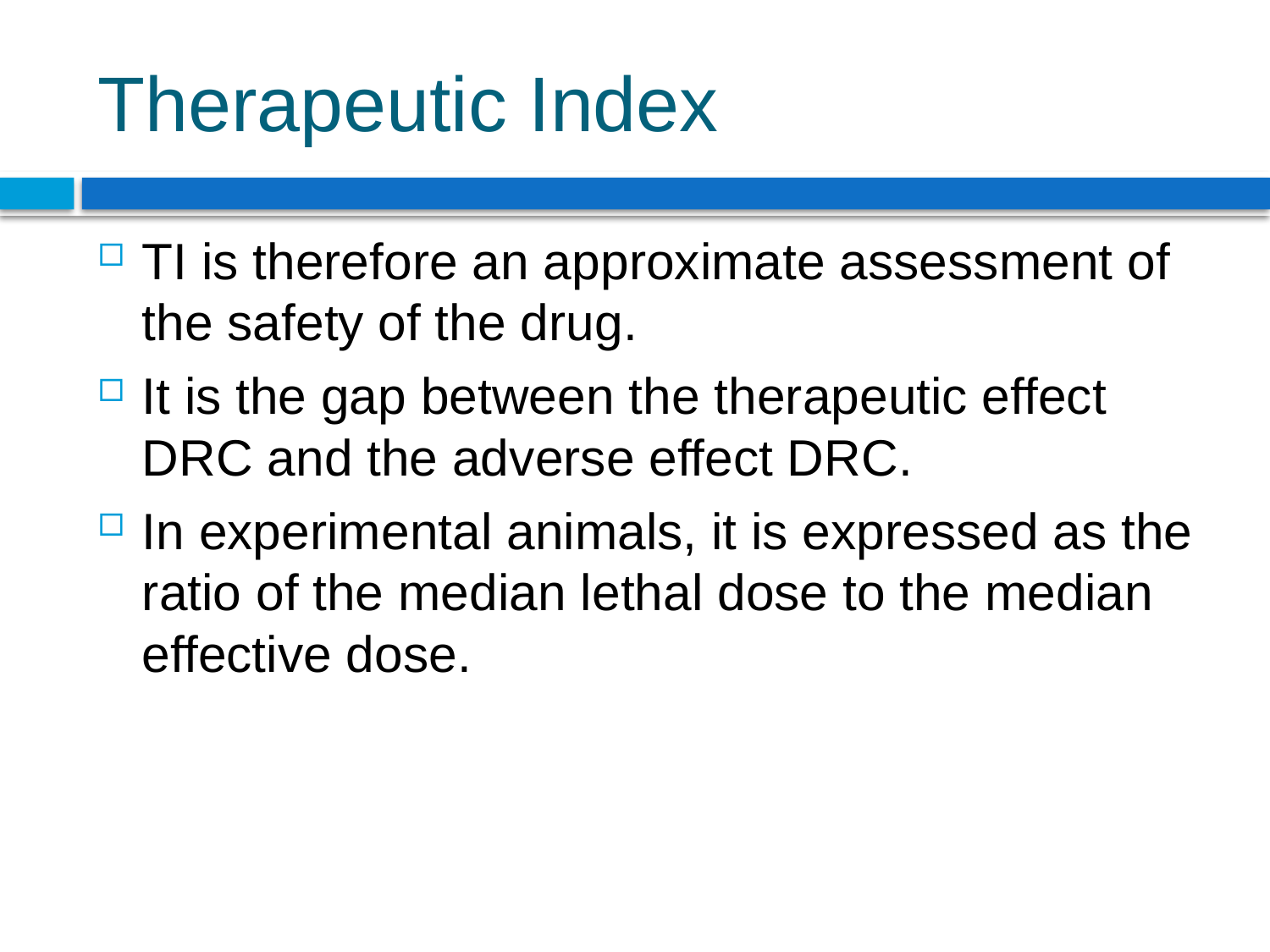

# Therapeutic Index
TI is therefore an approximate assessment of the safety of the drug.
It is the gap between the therapeutic effect DRC and the adverse effect DRC.
In experimental animals, it is expressed as the ratio of the median lethal dose to the median effective dose.